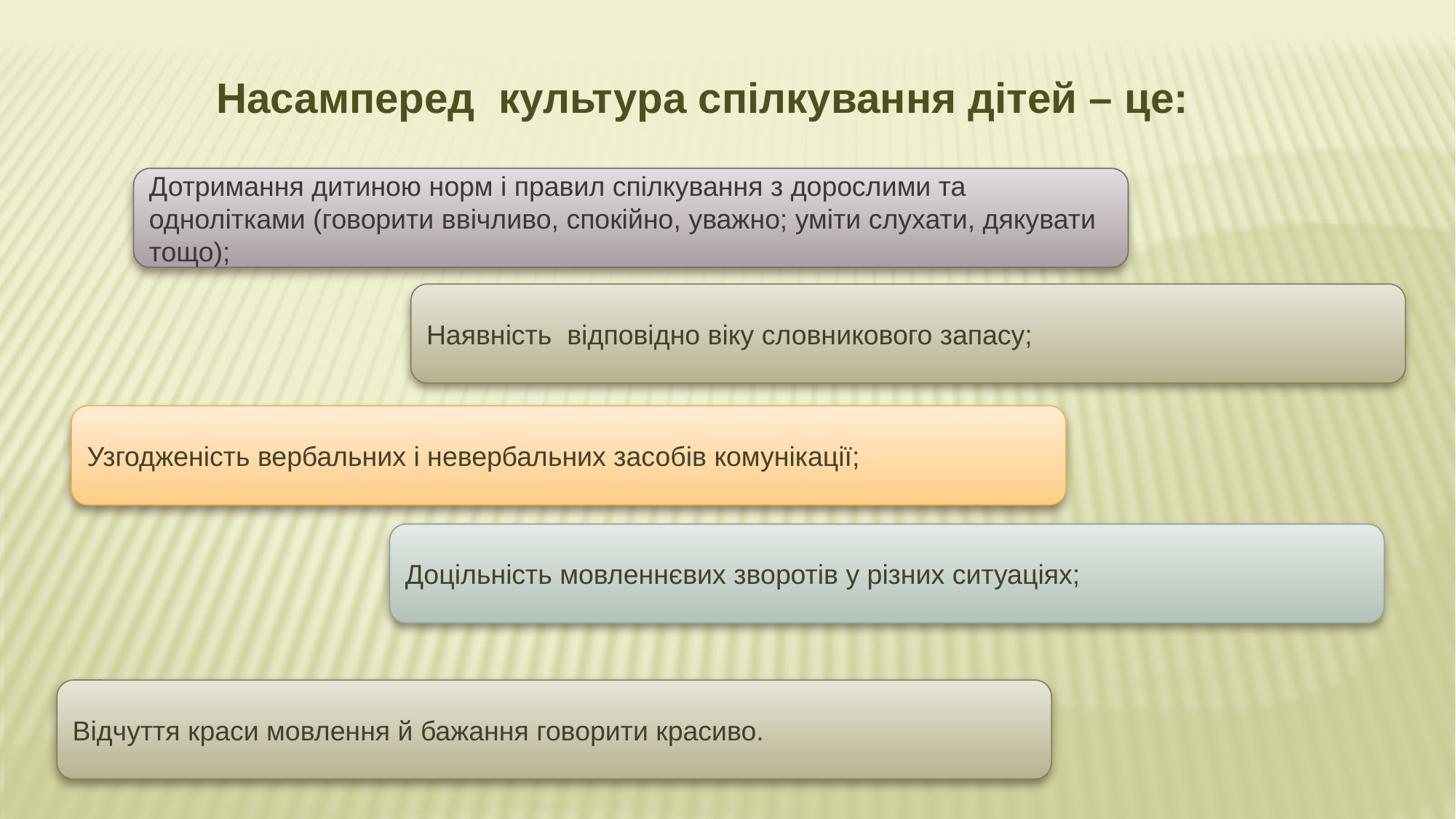

Насамперед  культура спілкування дітей – це:
Дотримання дитиною норм і правил спілкування з дорослими та однолітками (говорити ввічливо, спокійно, уважно; уміти слухати, дякувати тощо);
Наявність  відповідно віку словникового запасу;
Узгодженість вербальних і невербальних засобів комунікації;
Доцільність мовленнєвих зворотів у різних ситуаціях;
Відчуття краси мовлення й бажання говорити красиво.